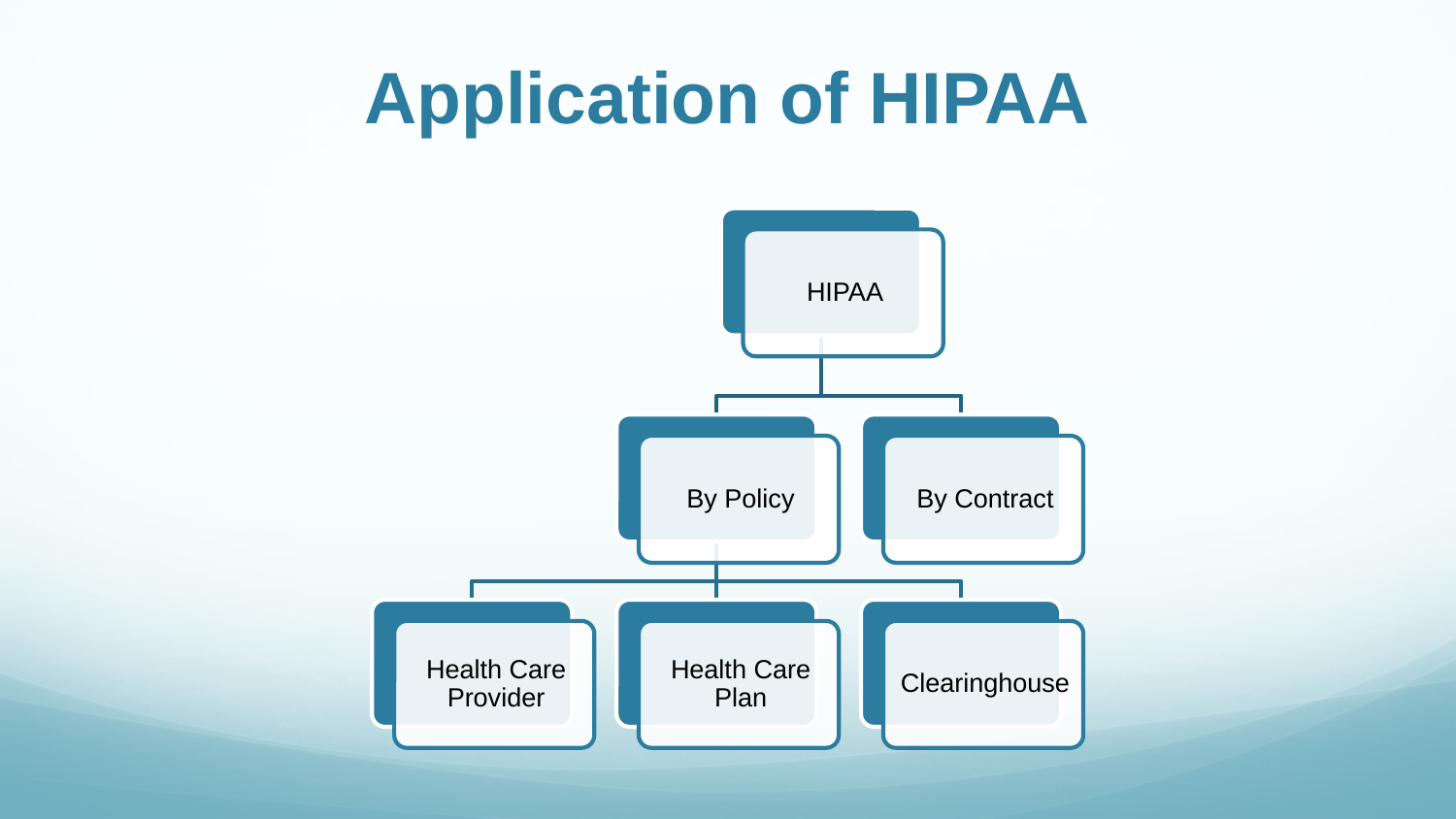

# Application of HIPAA
HIPAA
By Policy
Health Care Provider
Health Care Plan
Clearinghouse
By Contract